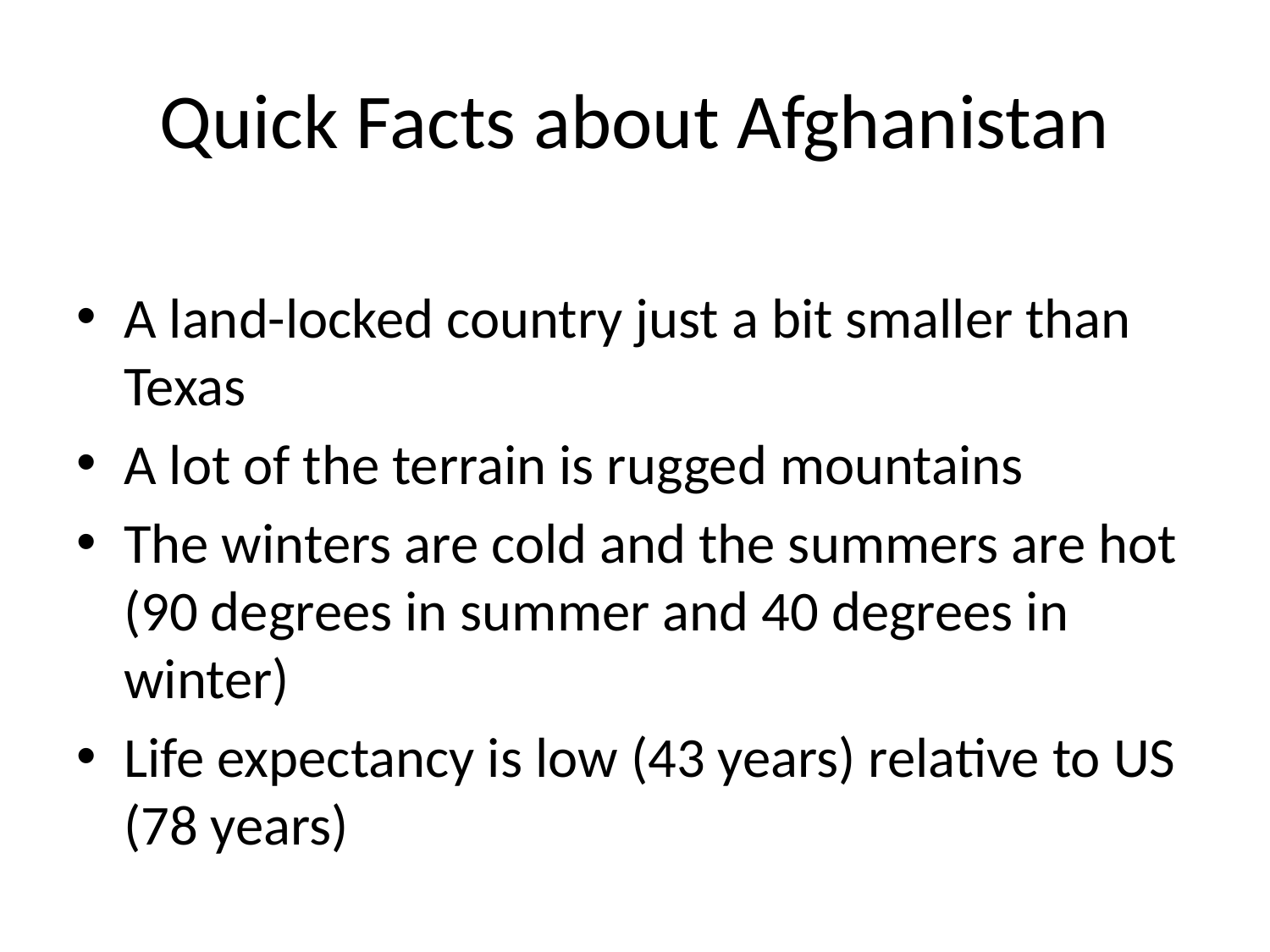

# Quick Facts about Afghanistan
A land-locked country just a bit smaller than Texas
A lot of the terrain is rugged mountains
The winters are cold and the summers are hot (90 degrees in summer and 40 degrees in winter)
Life expectancy is low (43 years) relative to US (78 years)